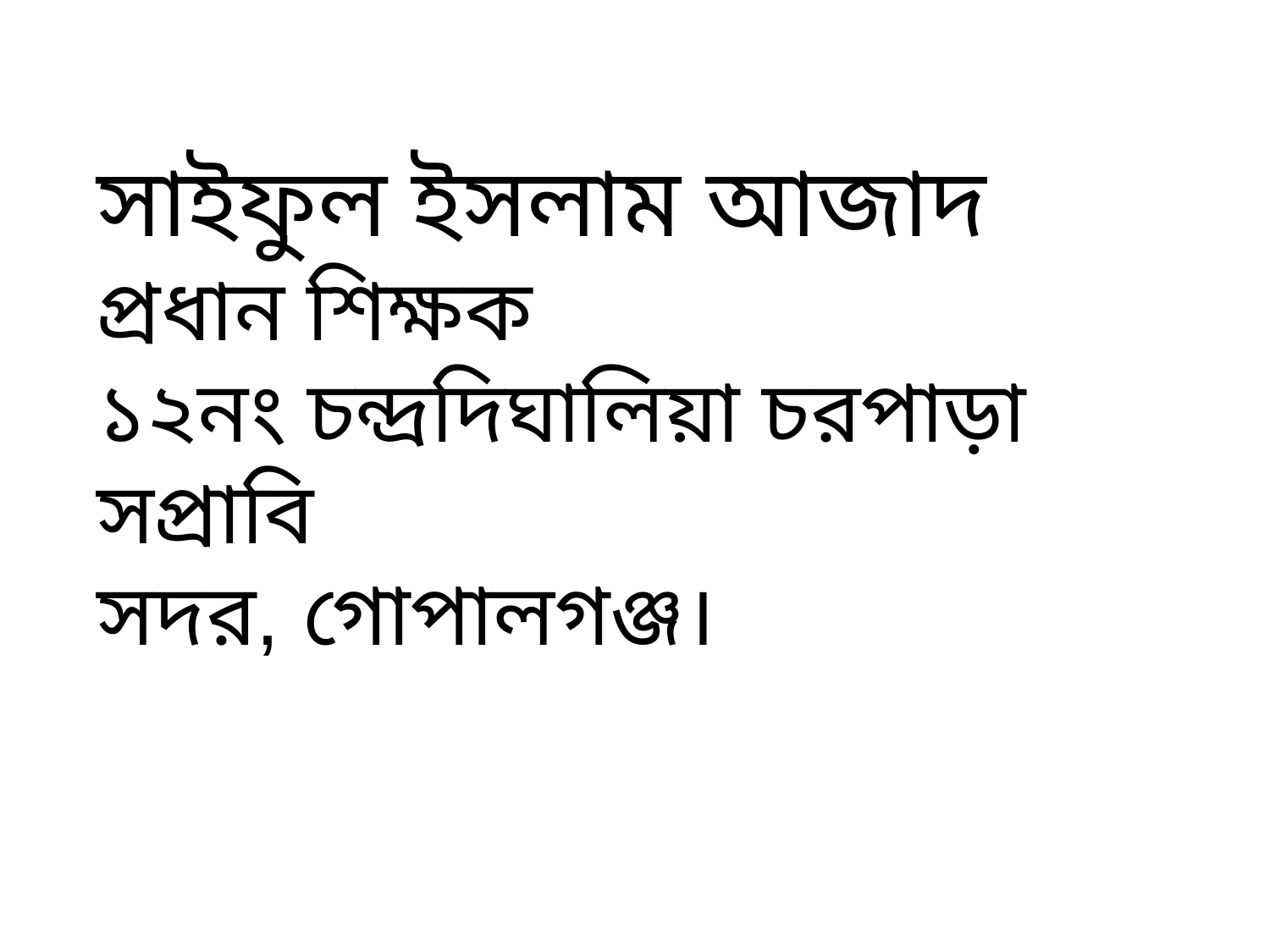

সাইফুল ইসলাম আজাদ
প্রধান শিক্ষক
১২নং চন্দ্রদিঘালিয়া চরপাড়া সপ্রাবি
সদর, গোপালগঞ্জ।